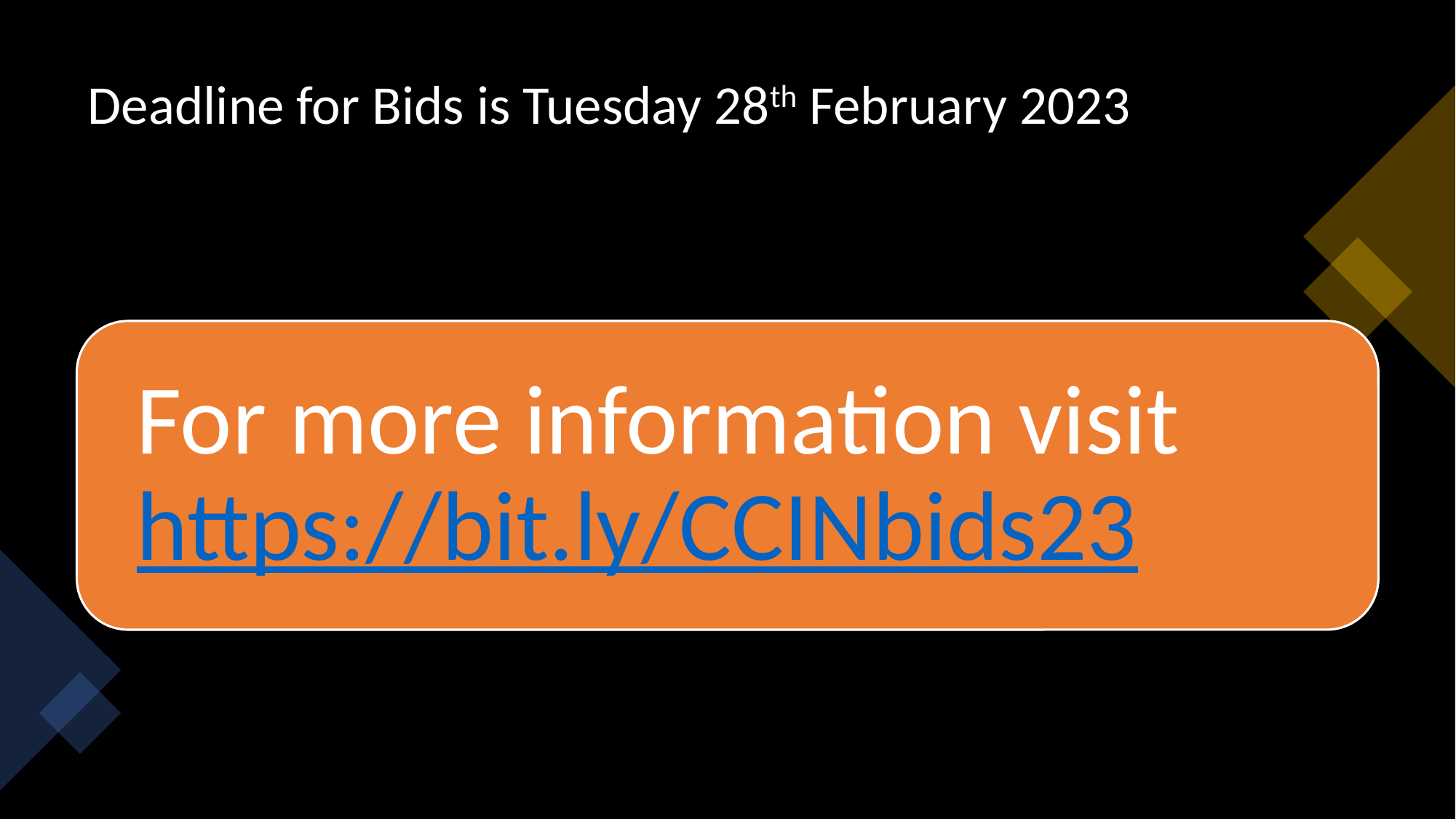

# Deadline for Bids is Tuesday 28th February 2023

For more information visit https://bit.ly/CCINbids23